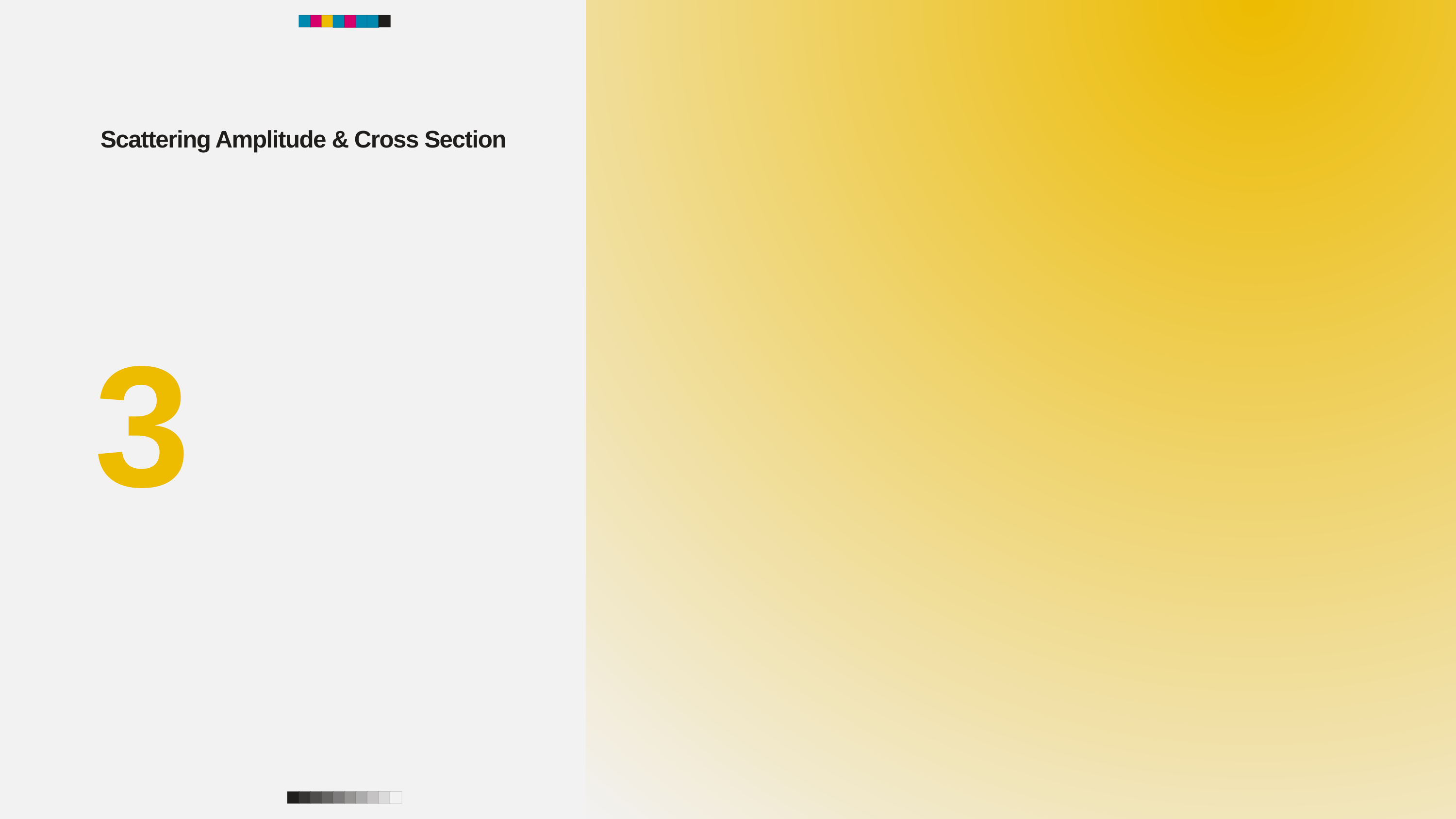

Scattering Amplitude & Cross Section
03

3